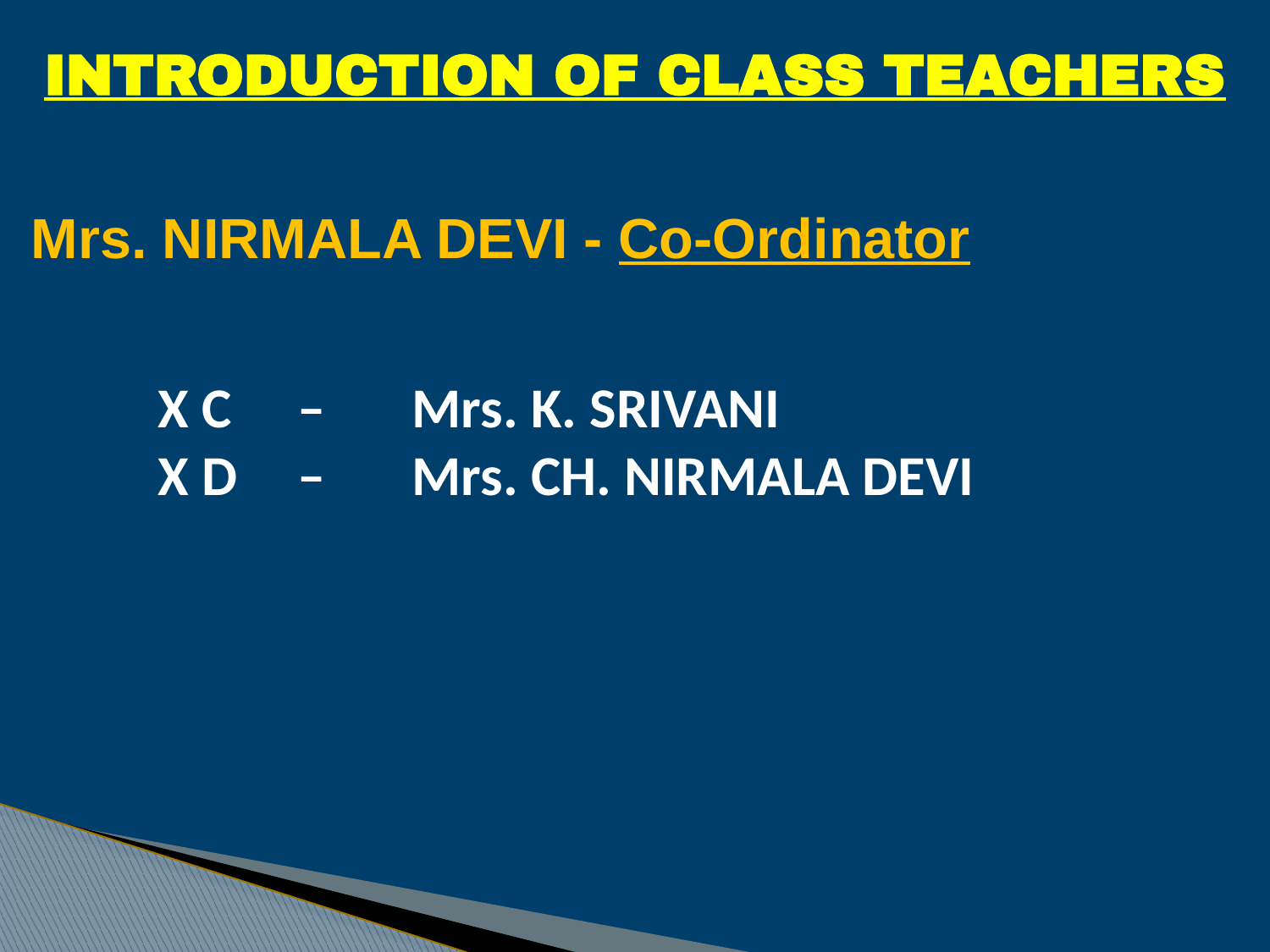

INTRODUCTION OF CLASS TEACHERS
Mrs. NIRMALA DEVI - Co-Ordinator

 	X C 	 –  	Mrs. K. SRIVANI
 	X D 	 –  	Mrs. CH. NIRMALA DEVI